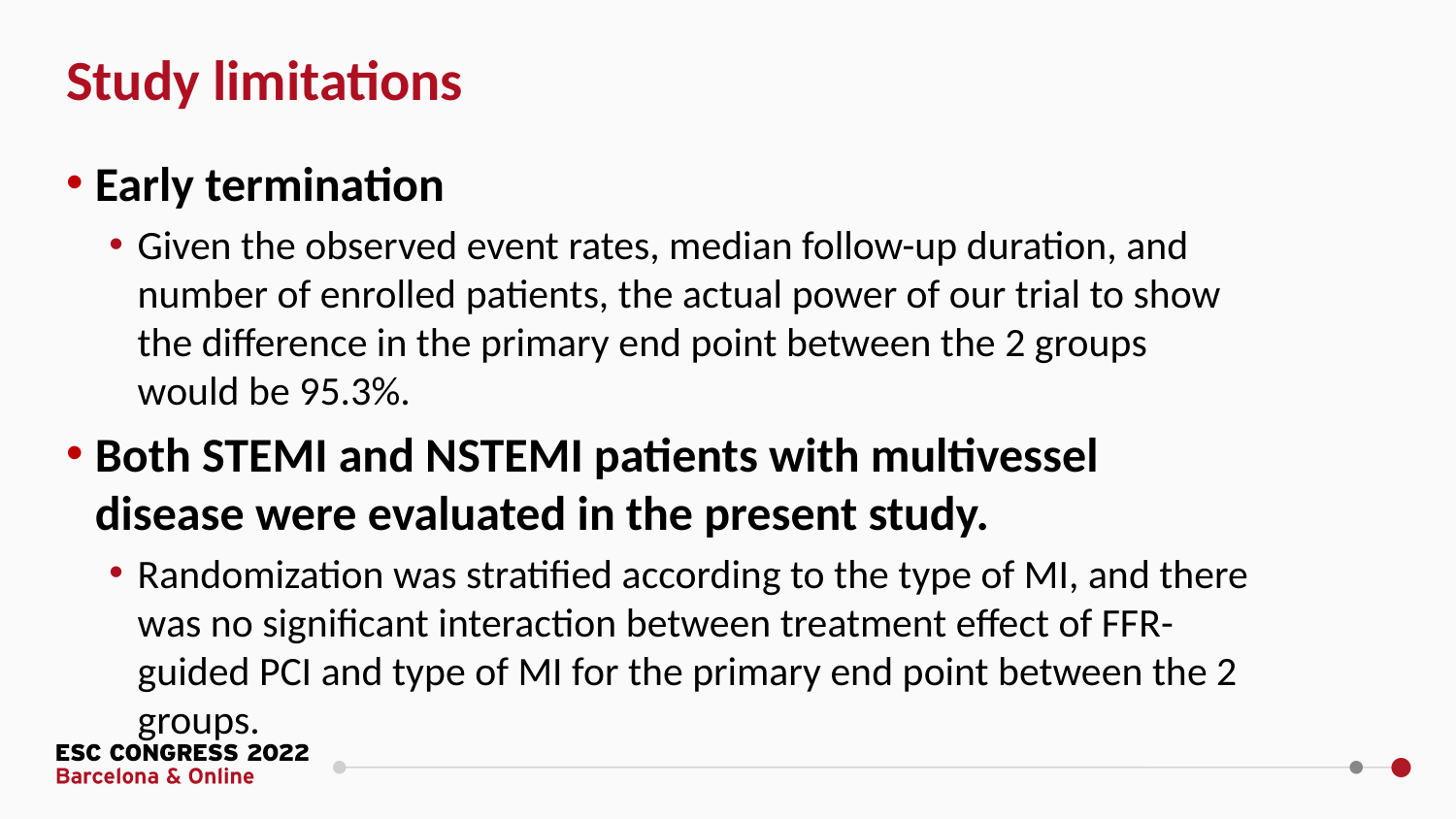

Study limitations
Early termination
Given the observed event rates, median follow-up duration, and number of enrolled patients, the actual power of our trial to show the difference in the primary end point between the 2 groups would be 95.3%.
Both STEMI and NSTEMI patients with multivessel disease were evaluated in the present study.
Randomization was stratified according to the type of MI, and there was no significant interaction between treatment effect of FFR-guided PCI and type of MI for the primary end point between the 2 groups.